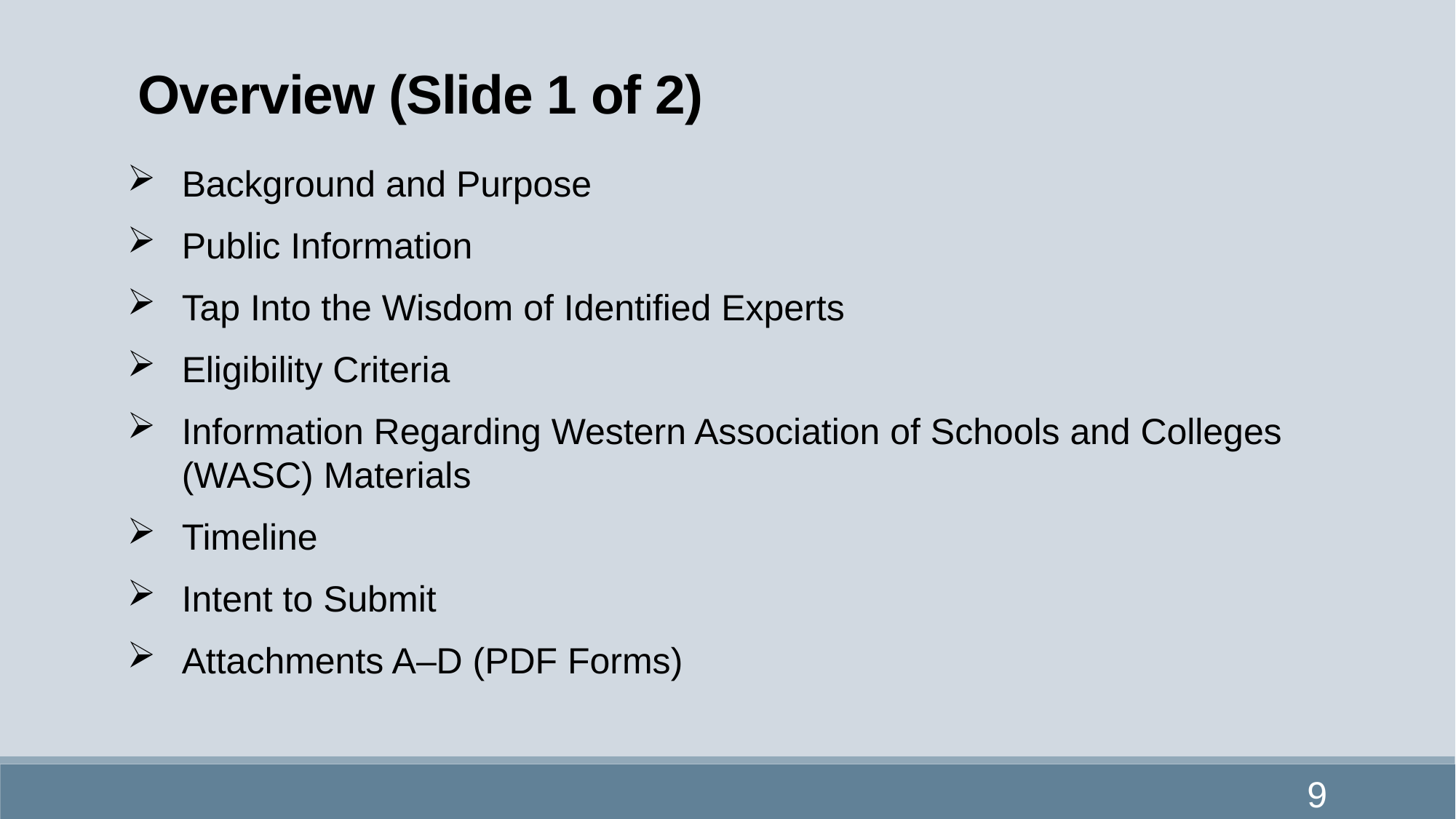

# Overview (Slide 1 of 2)
Background and Purpose
Public Information
Tap Into the Wisdom of Identified Experts
Eligibility Criteria
Information Regarding Western Association of Schools and Colleges (WASC) Materials
Timeline
Intent to Submit
Attachments A–D (PDF Forms)
9